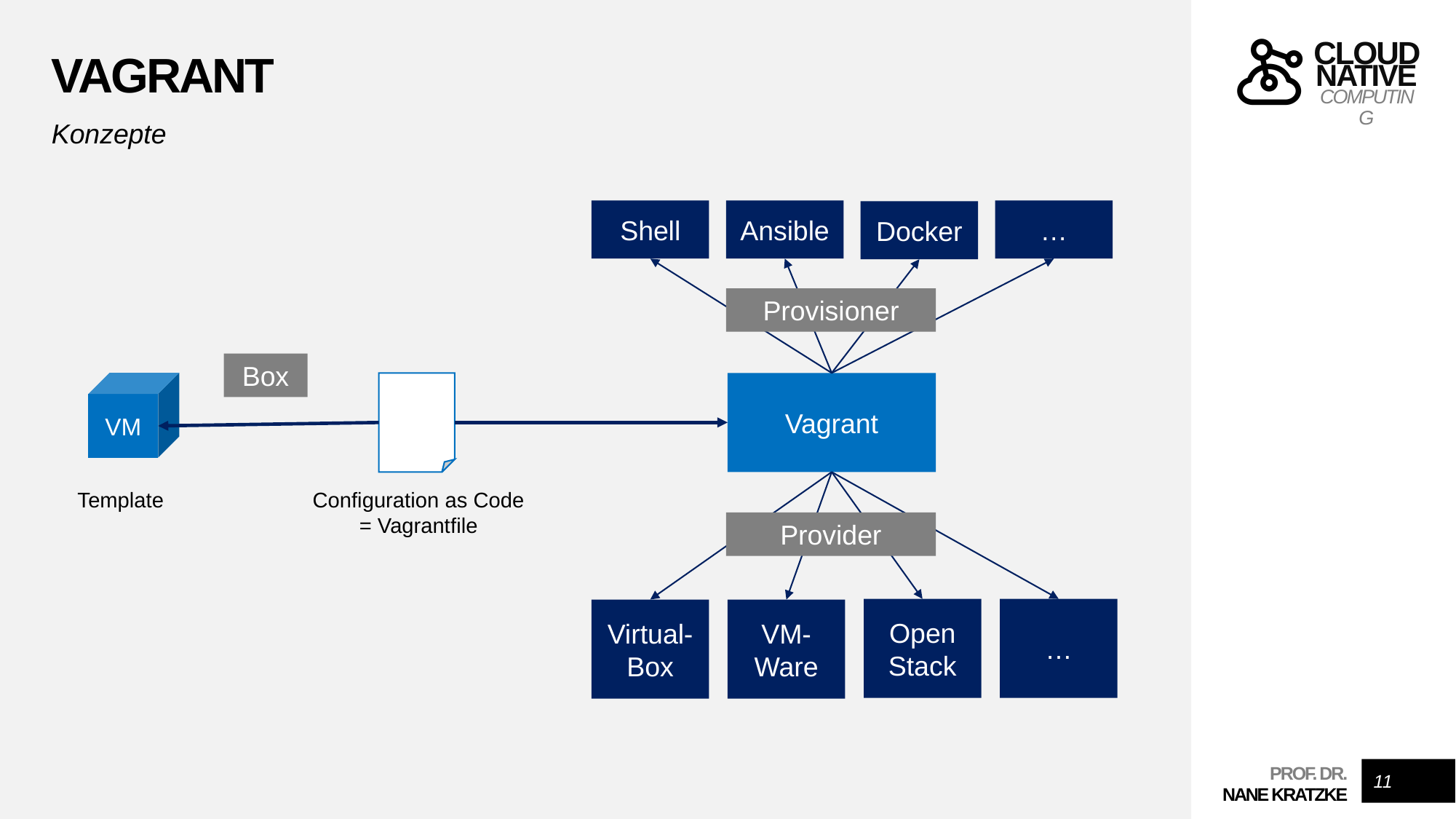

# Vagrant
Konzepte
Shell
Ansible
…
Docker
Provisioner
Box
VM
Vagrant

Template
Configuration as Code
= Vagrantfile
Provider
…
Open Stack
Virtual-Box
VM-Ware
11